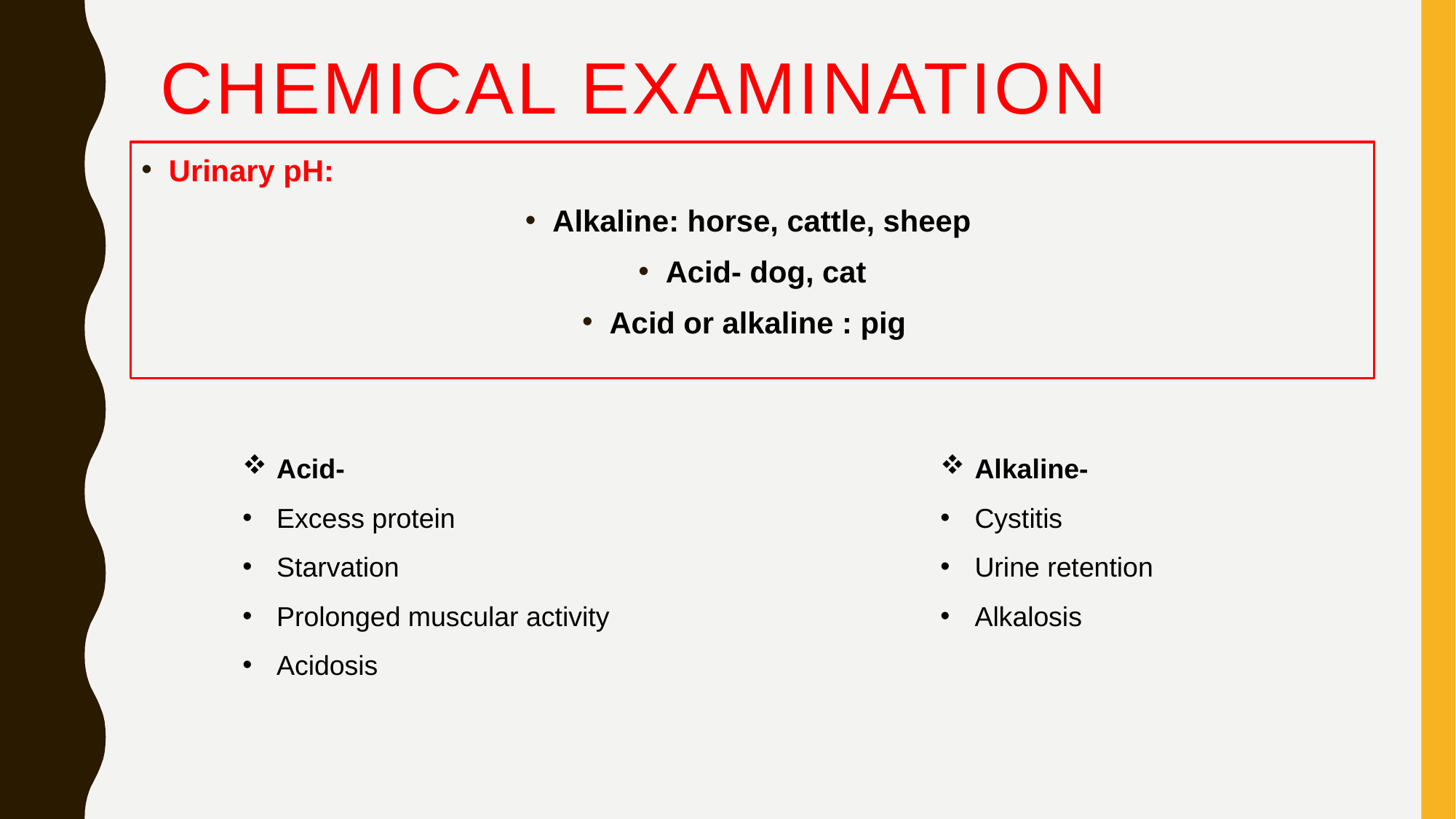

# Chemical examination
Urinary pH:
Alkaline: horse, cattle, sheep
Acid- dog, cat
Acid or alkaline : pig

Acid-
Excess protein
Starvation
Prolonged muscular activity
Acidosis

Alkaline-
Cystitis
Urine retention
Alkalosis